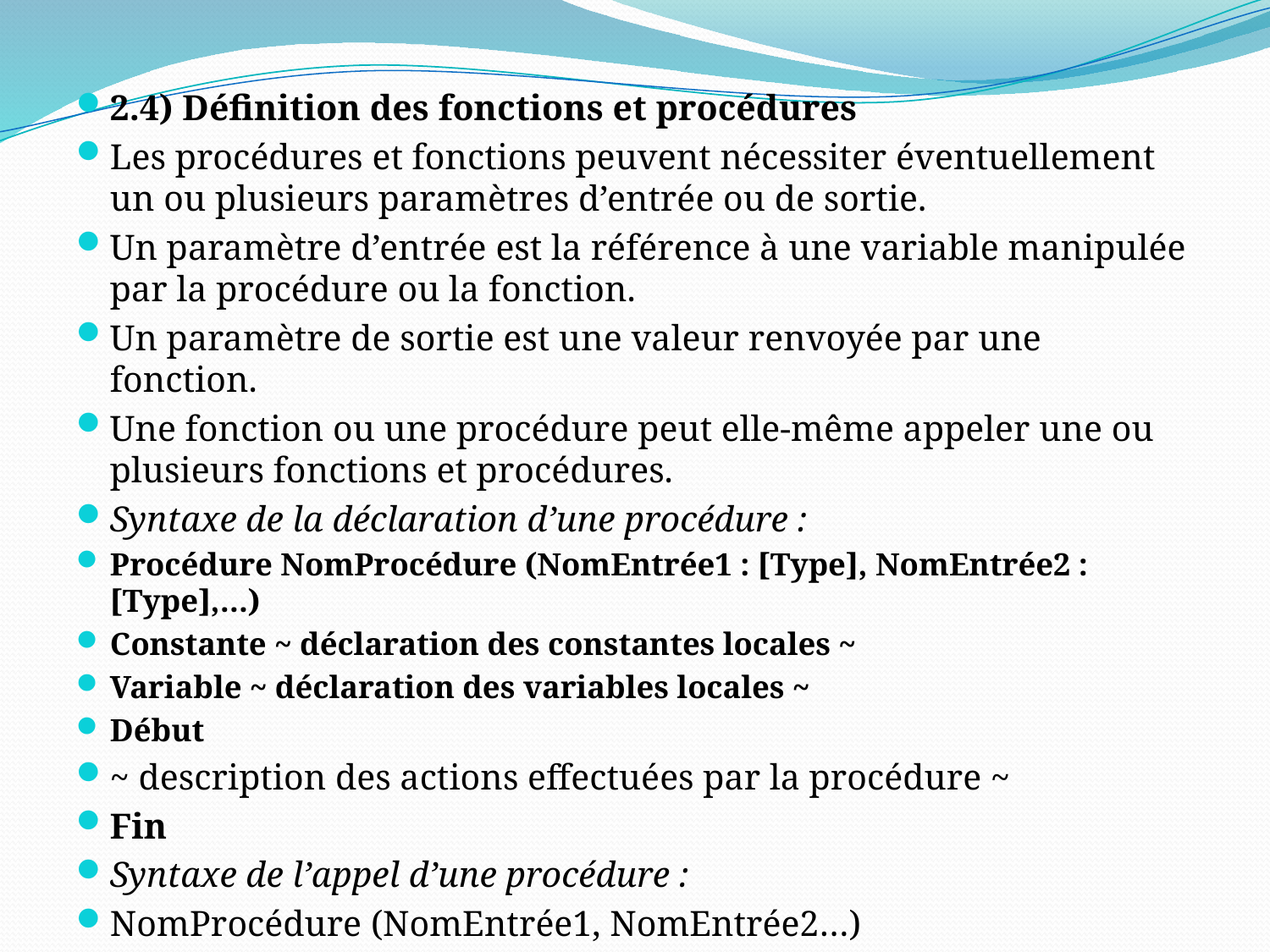

2.4) Définition des fonctions et procédures
Les procédures et fonctions peuvent nécessiter éventuellement un ou plusieurs paramètres d’entrée ou de sortie.
Un paramètre d’entrée est la référence à une variable manipulée par la procédure ou la fonction.
Un paramètre de sortie est une valeur renvoyée par une fonction.
Une fonction ou une procédure peut elle-même appeler une ou plusieurs fonctions et procédures.
Syntaxe de la déclaration d’une procédure :
Procédure NomProcédure (NomEntrée1 : [Type], NomEntrée2 : [Type],…)
Constante ~ déclaration des constantes locales ~
Variable ~ déclaration des variables locales ~
Début
~ description des actions effectuées par la procédure ~
Fin
Syntaxe de l’appel d’une procédure :
NomProcédure (NomEntrée1, NomEntrée2…)